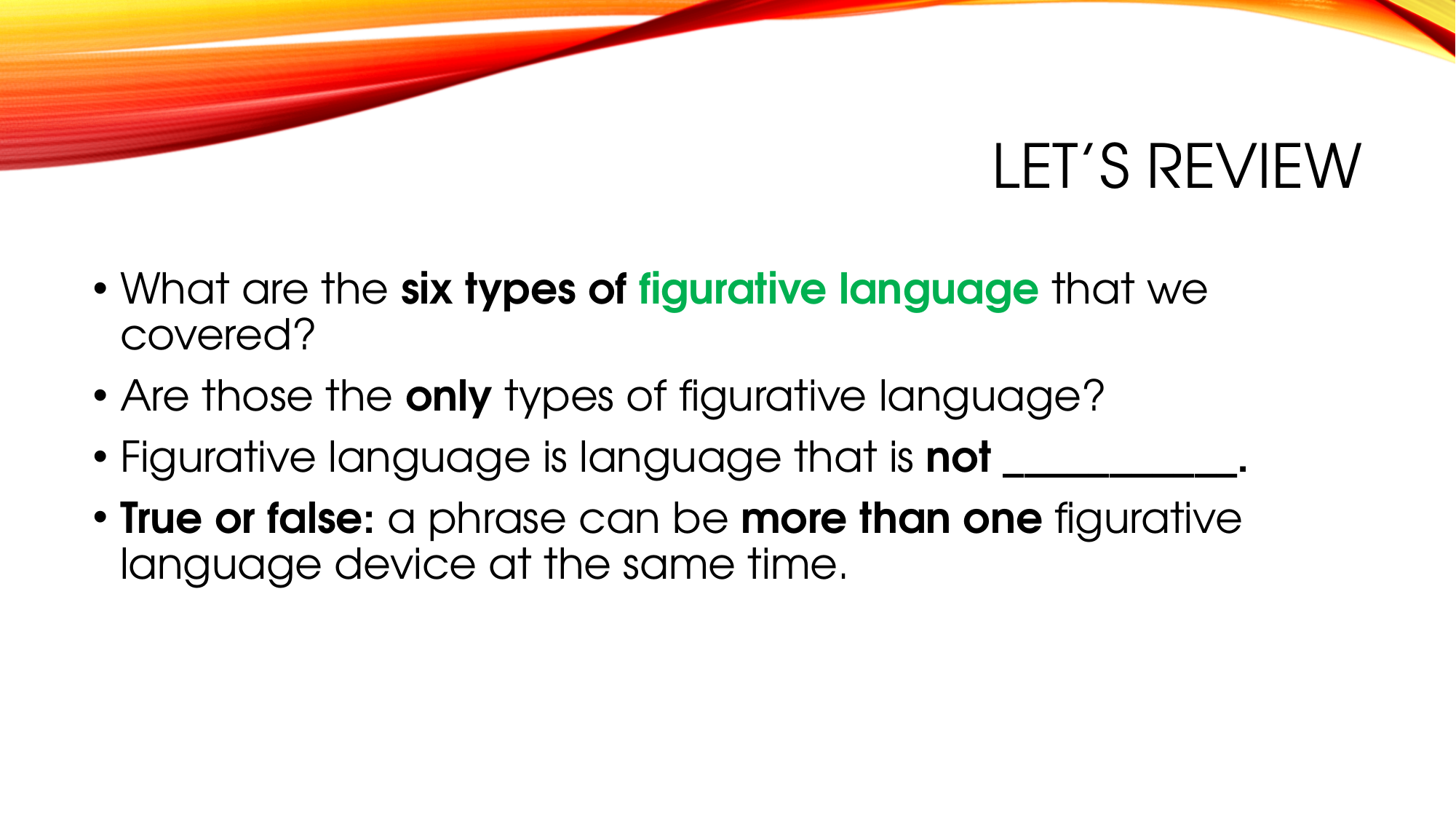

# Let’s Review
What are the six types of figurative language that we covered?
Are those the only types of figurative language?
Figurative language is language that is not ___________.
True or false: a phrase can be more than one figurative language device at the same time.